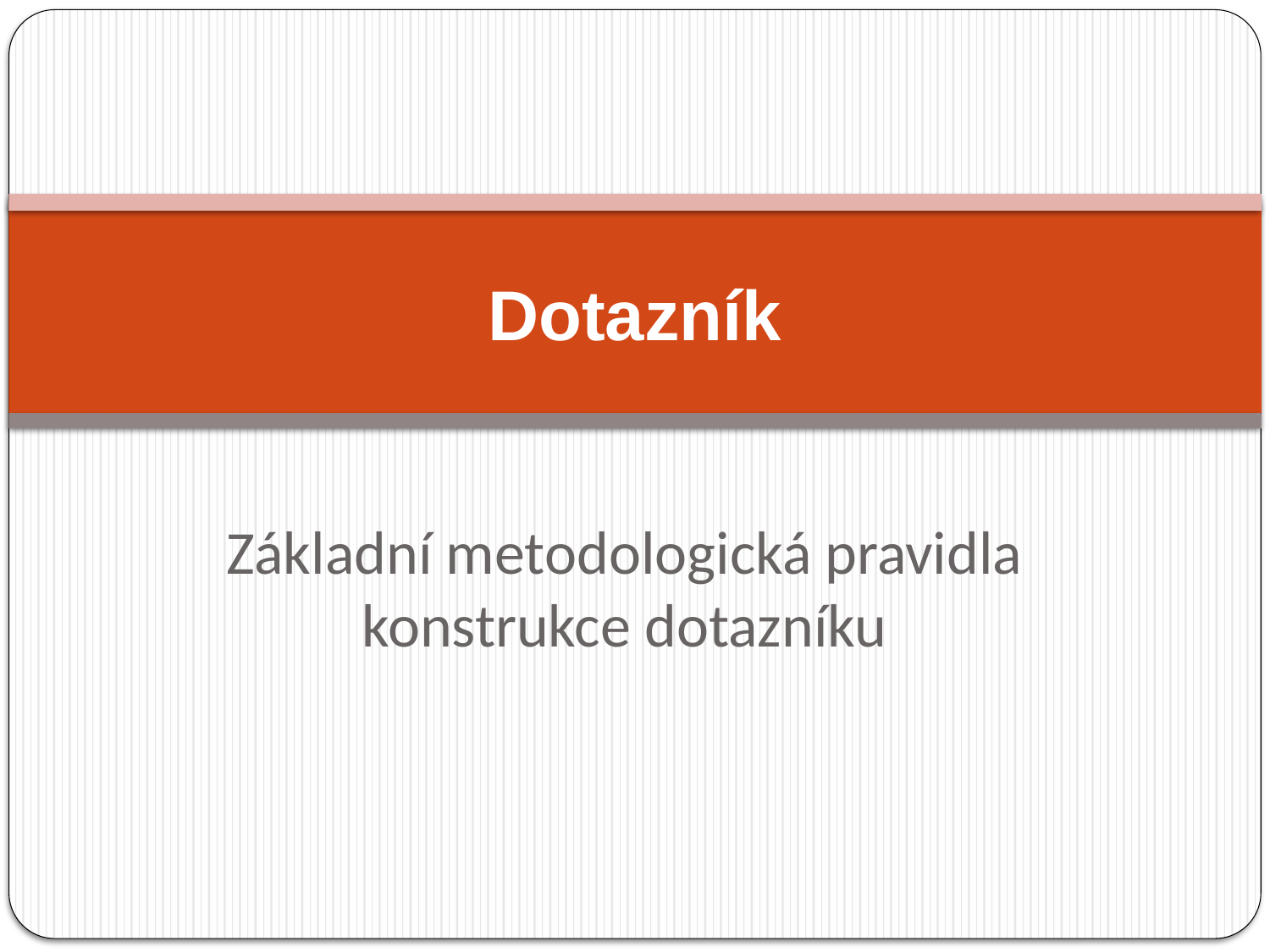

# Dotazník

Základní metodologická pravidla konstrukce dotazníku